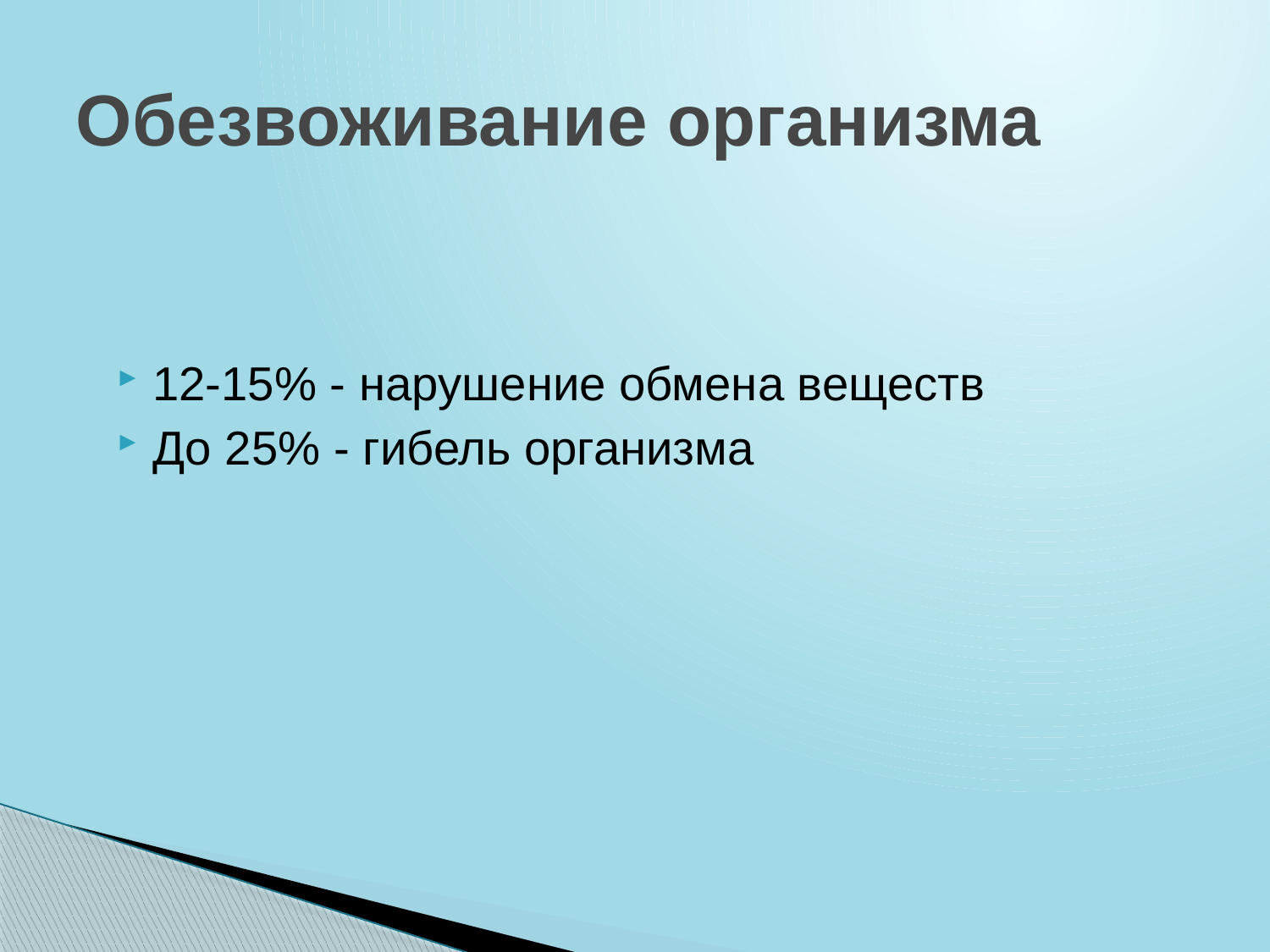

# Обезвоживание организма
12-15% - нарушение обмена веществ
До 25% - гибель организма